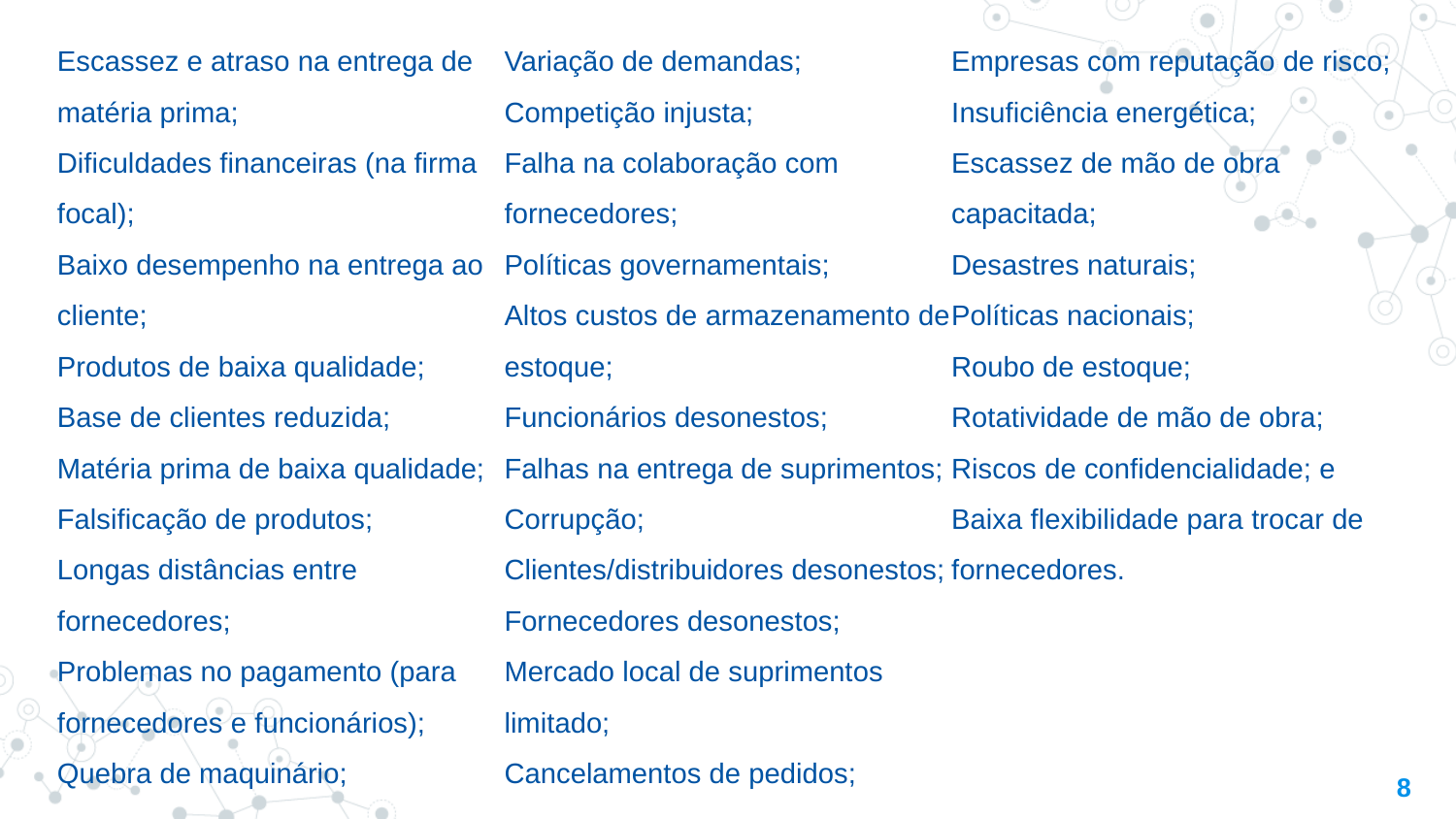

Escassez e atraso na entrega de matéria prima;
Dificuldades financeiras (na firma focal);
Baixo desempenho na entrega ao cliente;
Produtos de baixa qualidade;
Base de clientes reduzida;
Matéria prima de baixa qualidade;
Falsificação de produtos;
Longas distâncias entre fornecedores;
Problemas no pagamento (para fornecedores e funcionários);
Quebra de maquinário;
Variação de demandas;
Competição injusta;
Falha na colaboração com fornecedores;
Políticas governamentais;
Altos custos de armazenamento de estoque;
Funcionários desonestos;
Falhas na entrega de suprimentos;
Corrupção;
Clientes/distribuidores desonestos;
Fornecedores desonestos;
Mercado local de suprimentos limitado;
Cancelamentos de pedidos;
Empresas com reputação de risco;
Insuficiência energética;
Escassez de mão de obra capacitada;
Desastres naturais;
Políticas nacionais;
Roubo de estoque;
Rotatividade de mão de obra;
Riscos de confidencialidade; e
Baixa flexibilidade para trocar de fornecedores.
8